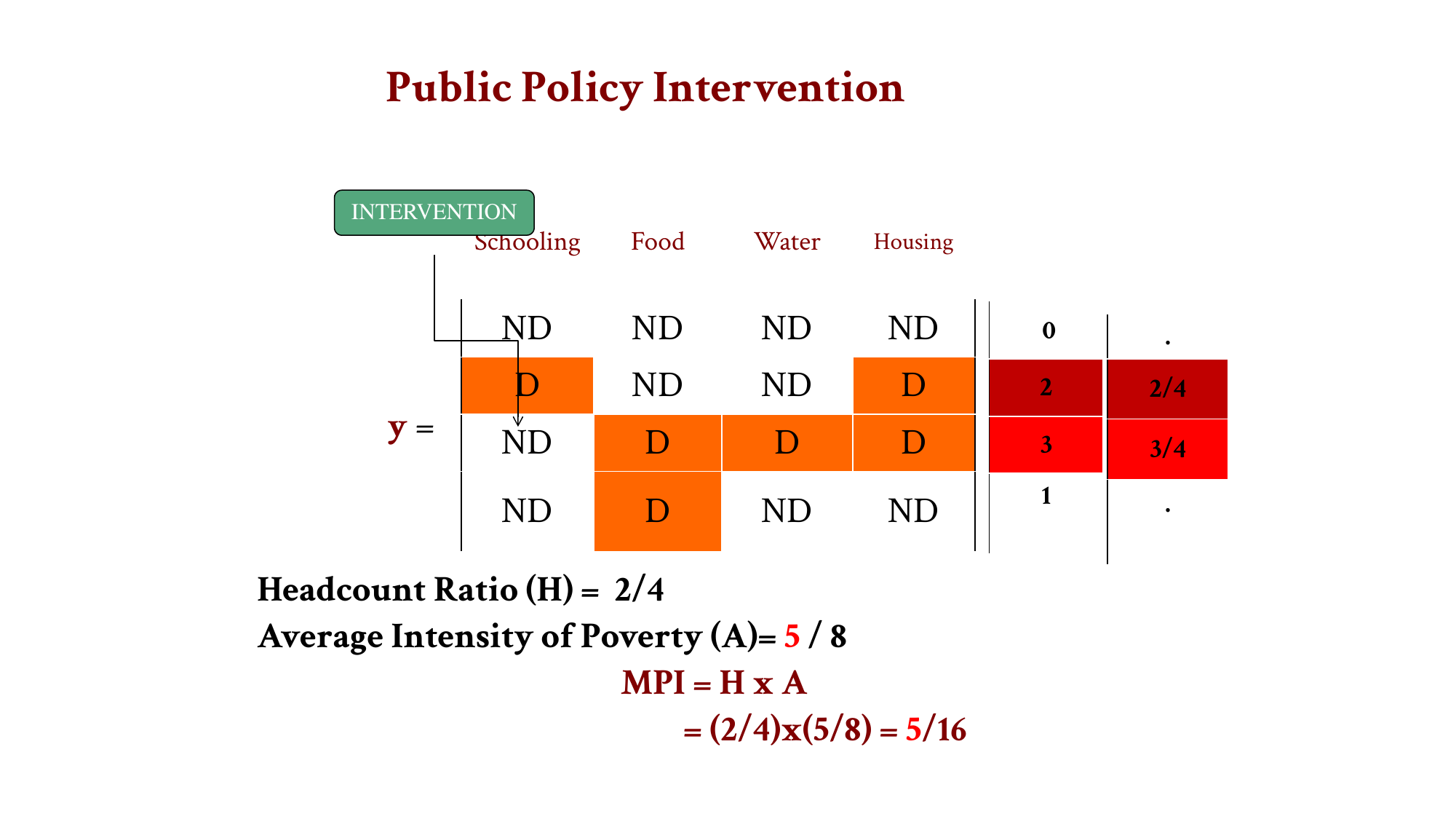

# Public Policy Intervention
|  | Schooling | Food | Water | Housing |
| --- | --- | --- | --- | --- |
| y = | ND | ND | ND | ND |
|  | D | ND | ND | D |
|  | ND | D | D | D |
|  | ND | D | ND | ND |
|  |  |  |  |  |
|  |
| --- |
| 0 |
| 2 |
| 3 |
| 1 |
|  |
INTERVENTION
| . |
| --- |
| 2/4 |
| 3/4 |
| . |
Headcount Ratio (H) =  2/4
Average Intensity of Poverty (A)= 5 / 8
MPI = H x A
		          = (2/4)x(5/8) = 5/16